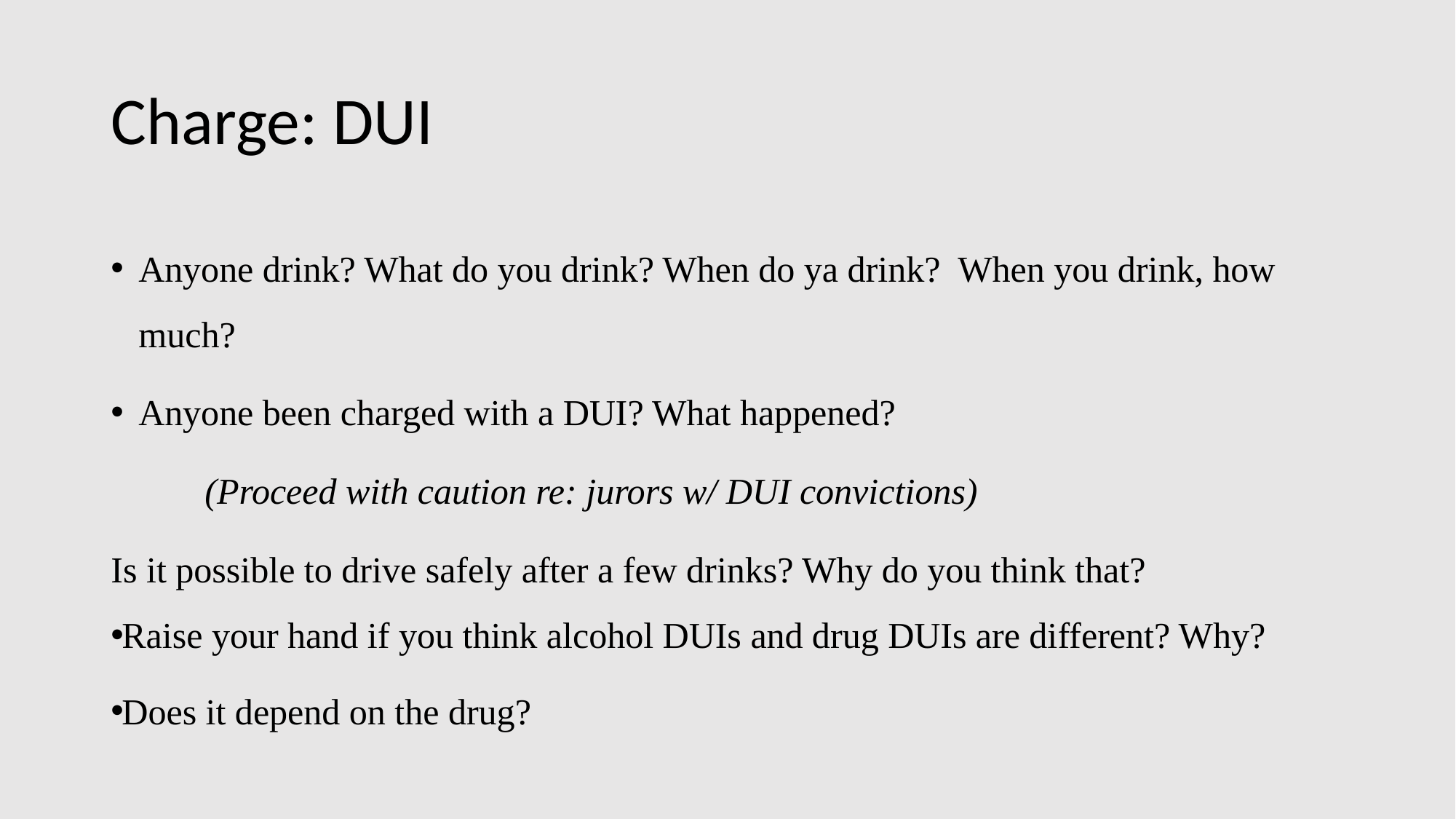

# Charge: DUI
Anyone drink? What do you drink? When do ya drink?  When you drink, how much?
Anyone been charged with a DUI? What happened?
	(Proceed with caution re: jurors w/ DUI convictions)
Is it possible to drive safely after a few drinks? Why do you think that?
Raise your hand if you think alcohol DUIs and drug DUIs are different? Why?
Does it depend on the drug?